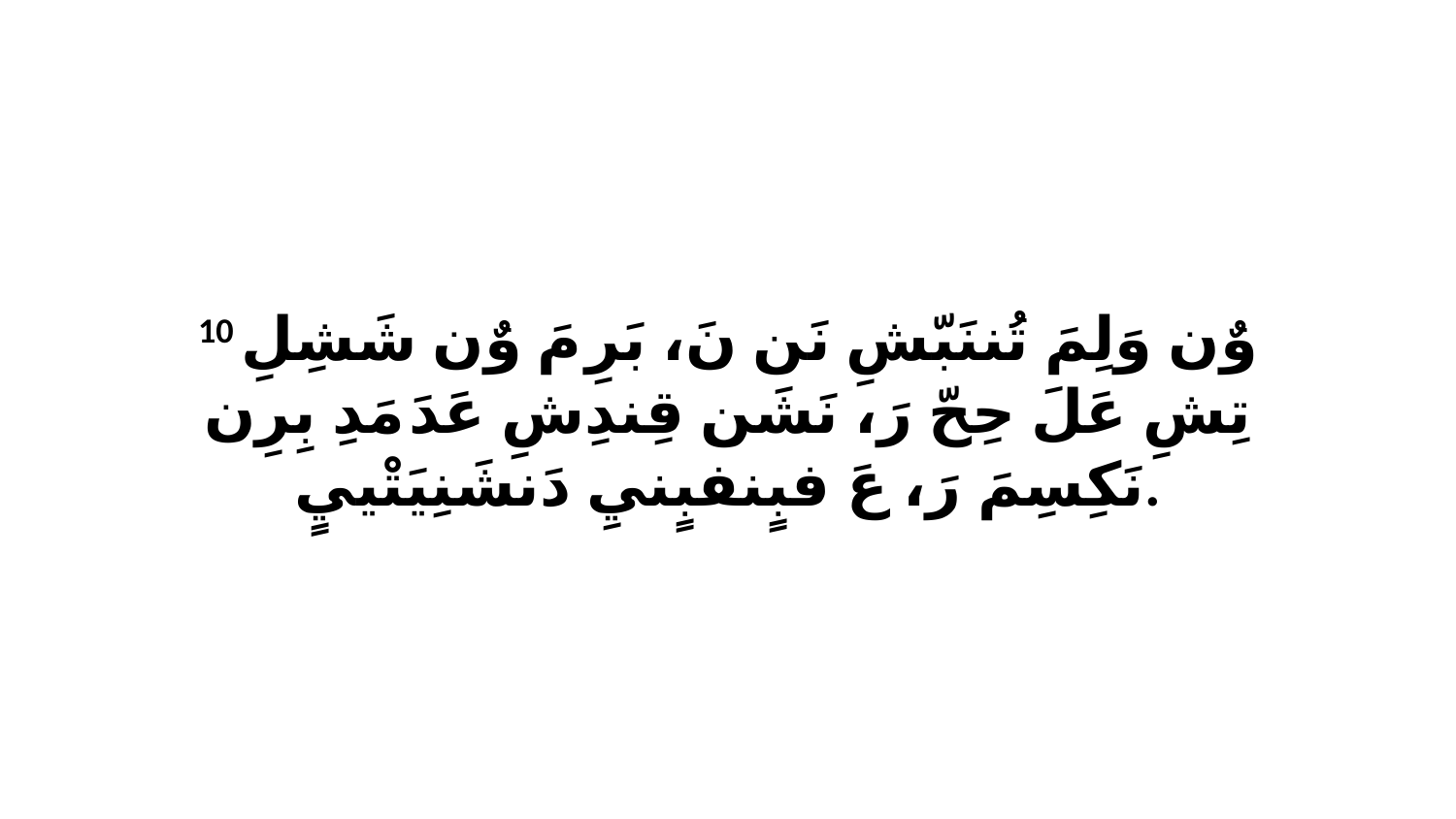

10 وٌن وَلِمَ تُننَبّشِ نَن نَ، بَرِ مَ وٌن شَشِلِ تِشِ عَلَ حِحّ رَ، نَشَن قِندِشِ عَدَ مَدِ بِرِن نَكِسِمَ رَ، عَ فبٍنفبٍنيِ دَنشَنِيَتْييٍ.